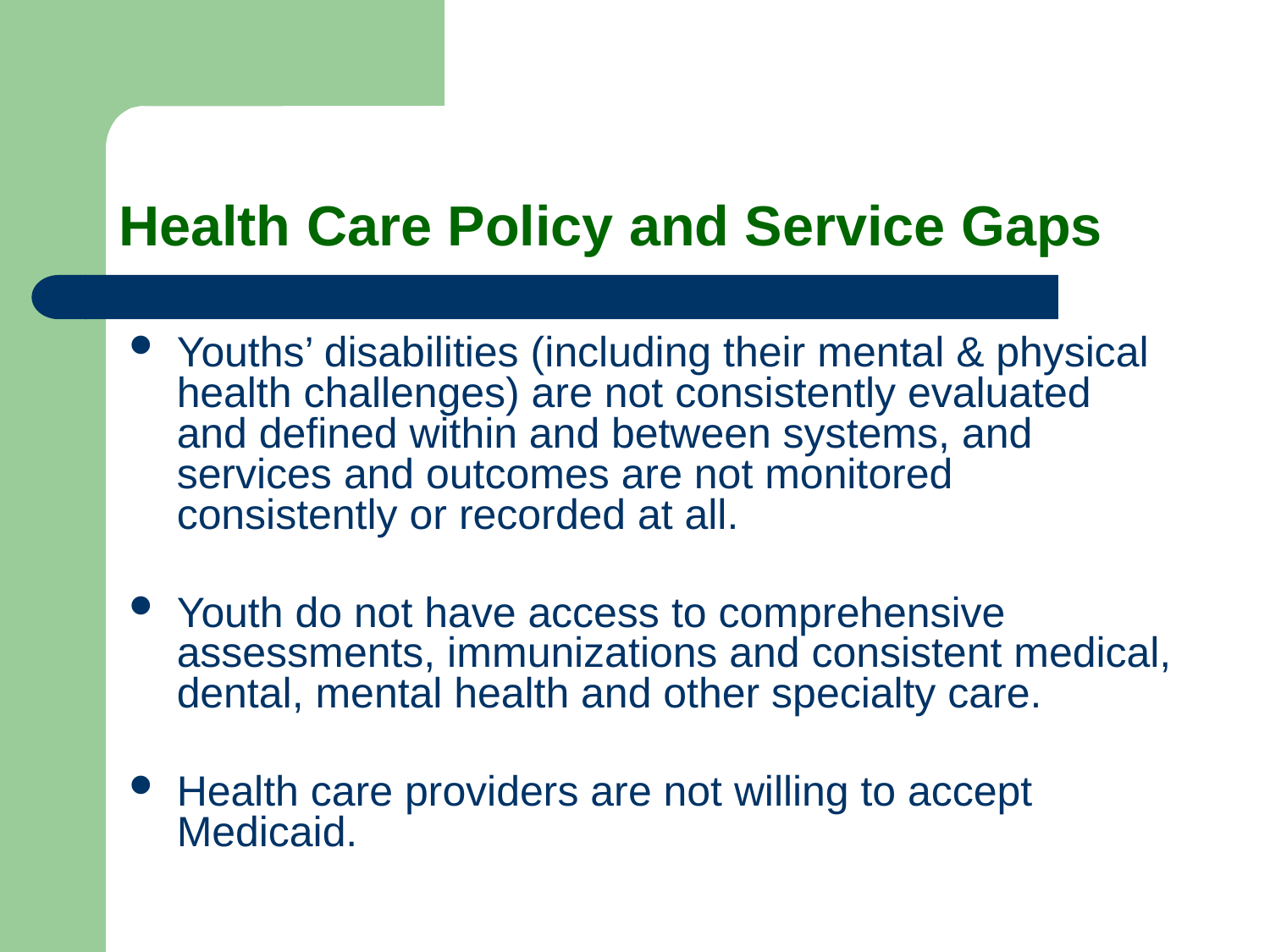

# Health Care Policy and Service Gaps
Youths’ disabilities (including their mental & physical health challenges) are not consistently evaluated and defined within and between systems, and services and outcomes are not monitored consistently or recorded at all.

Youth do not have access to comprehensive assessments, immunizations and consistent medical, dental, mental health and other specialty care.

Health care providers are not willing to accept Medicaid.